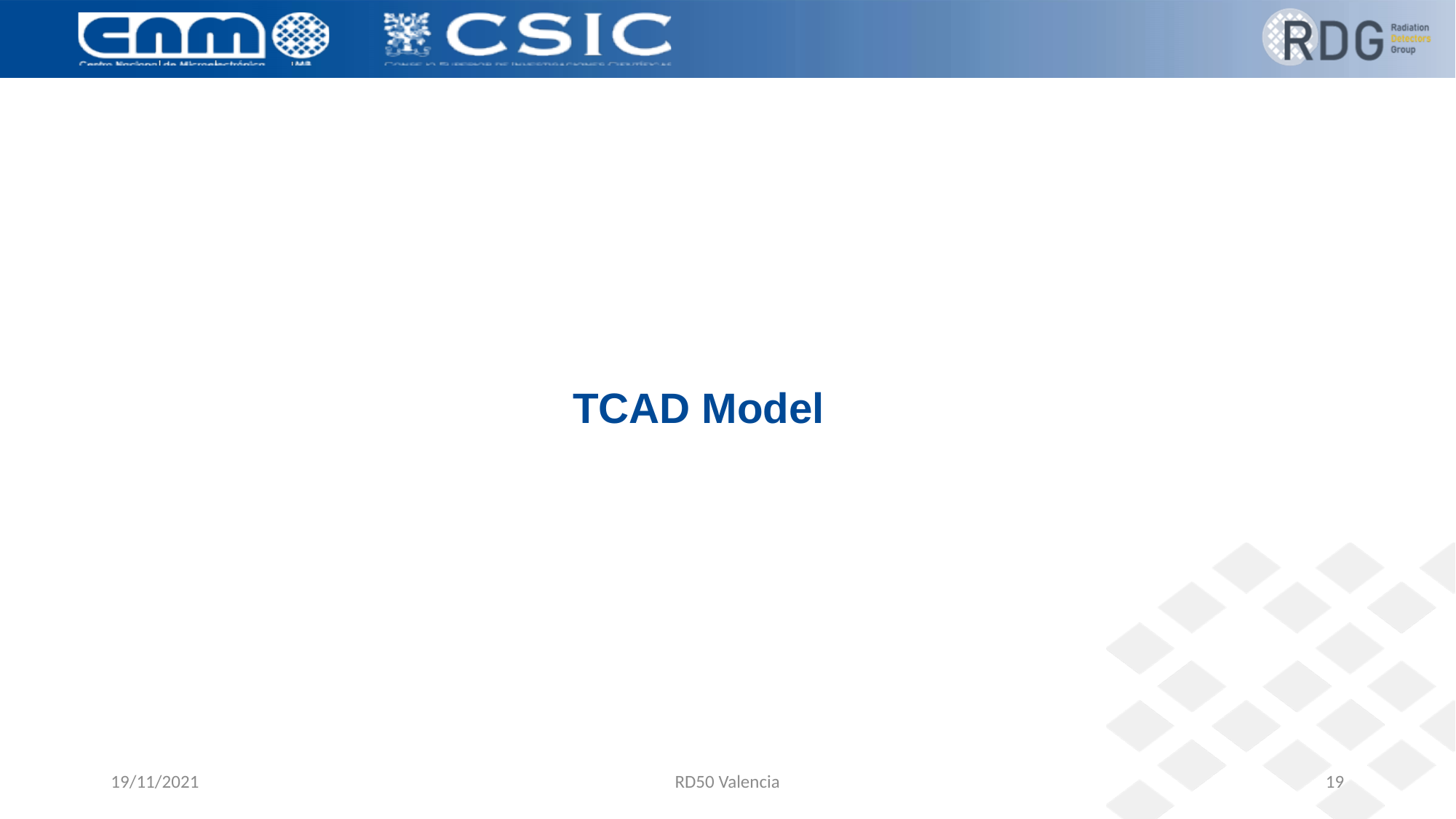

# TCAD Model
19/11/2021
RD50 Valencia
19